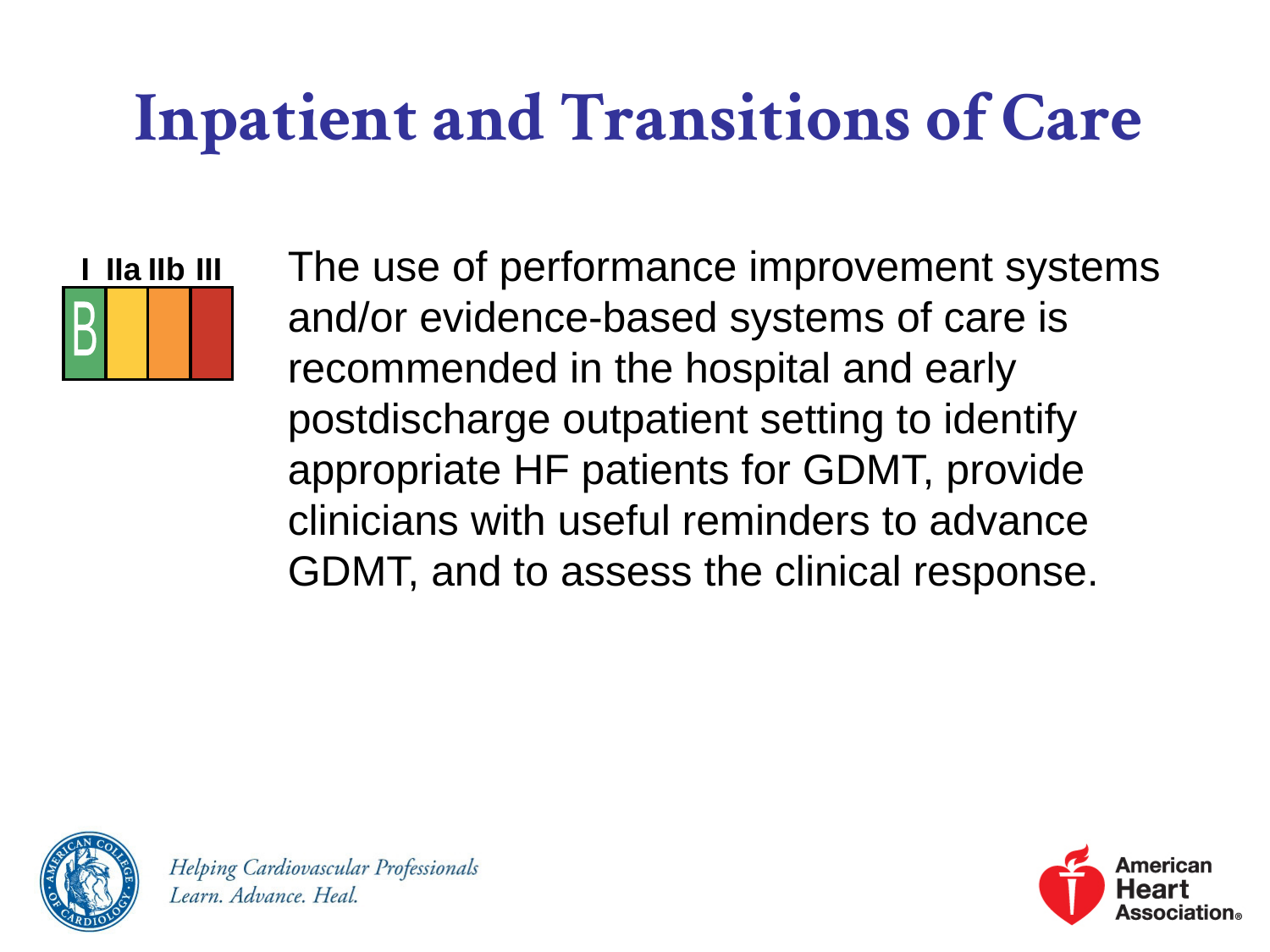

# Inpatient and Transitions of Care
The use of performance improvement systems and/or evidence-based systems of care is recommended in the hospital and early postdischarge outpatient setting to identify appropriate HF patients for GDMT, provide clinicians with useful reminders to advance GDMT, and to assess the clinical response.
I
IIa
IIb
III

B